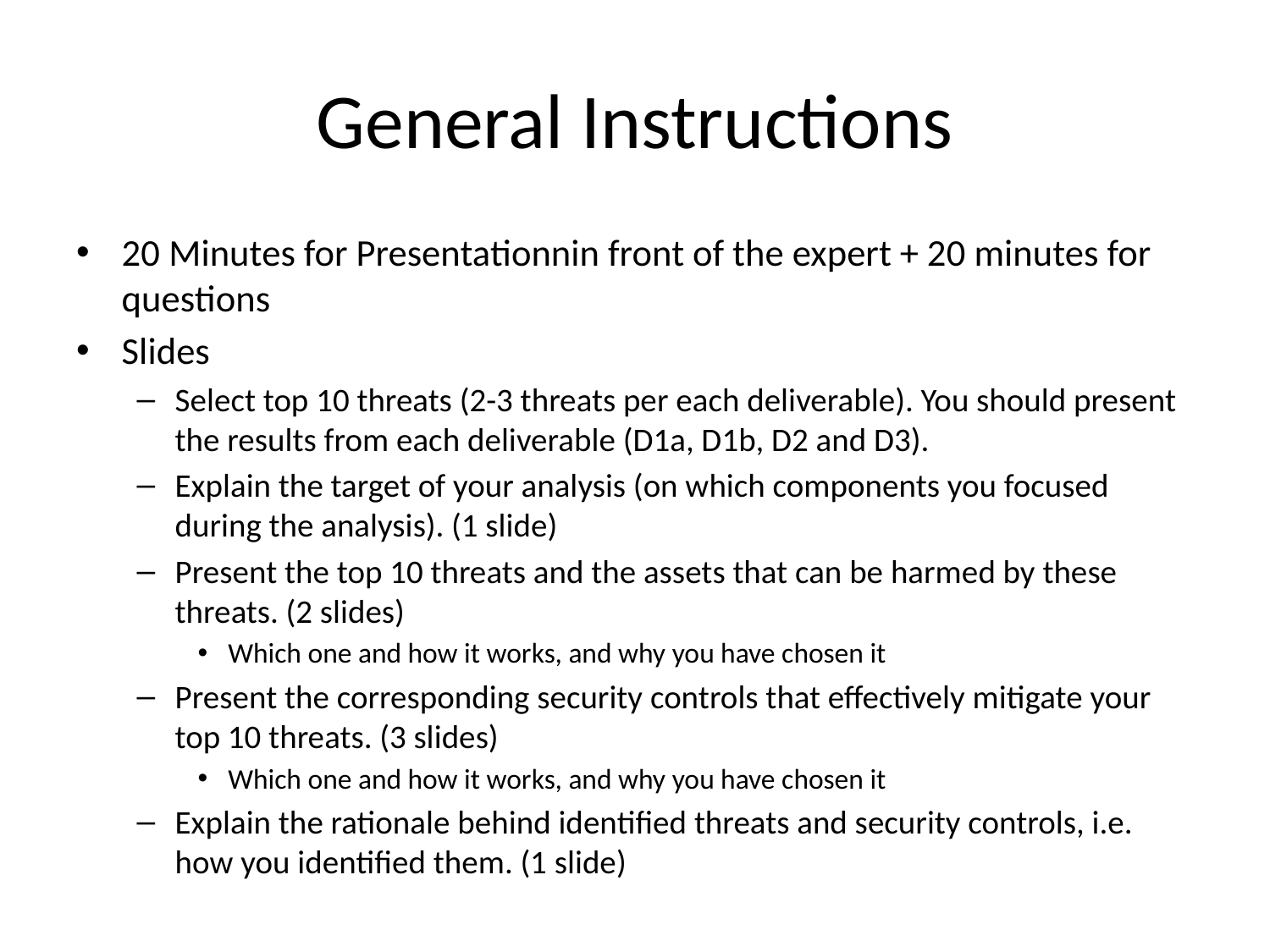

# General Instructions
20 Minutes for Presentationnin front of the expert + 20 minutes for questions
Slides
Select top 10 threats (2-3 threats per each deliverable). You should present the results from each deliverable (D1a, D1b, D2 and D3).
Explain the target of your analysis (on which components you focused during the analysis). (1 slide)
Present the top 10 threats and the assets that can be harmed by these threats. (2 slides)
Which one and how it works, and why you have chosen it
Present the corresponding security controls that effectively mitigate your top 10 threats. (3 slides)
Which one and how it works, and why you have chosen it
Explain the rationale behind identified threats and security controls, i.e. how you identified them. (1 slide)